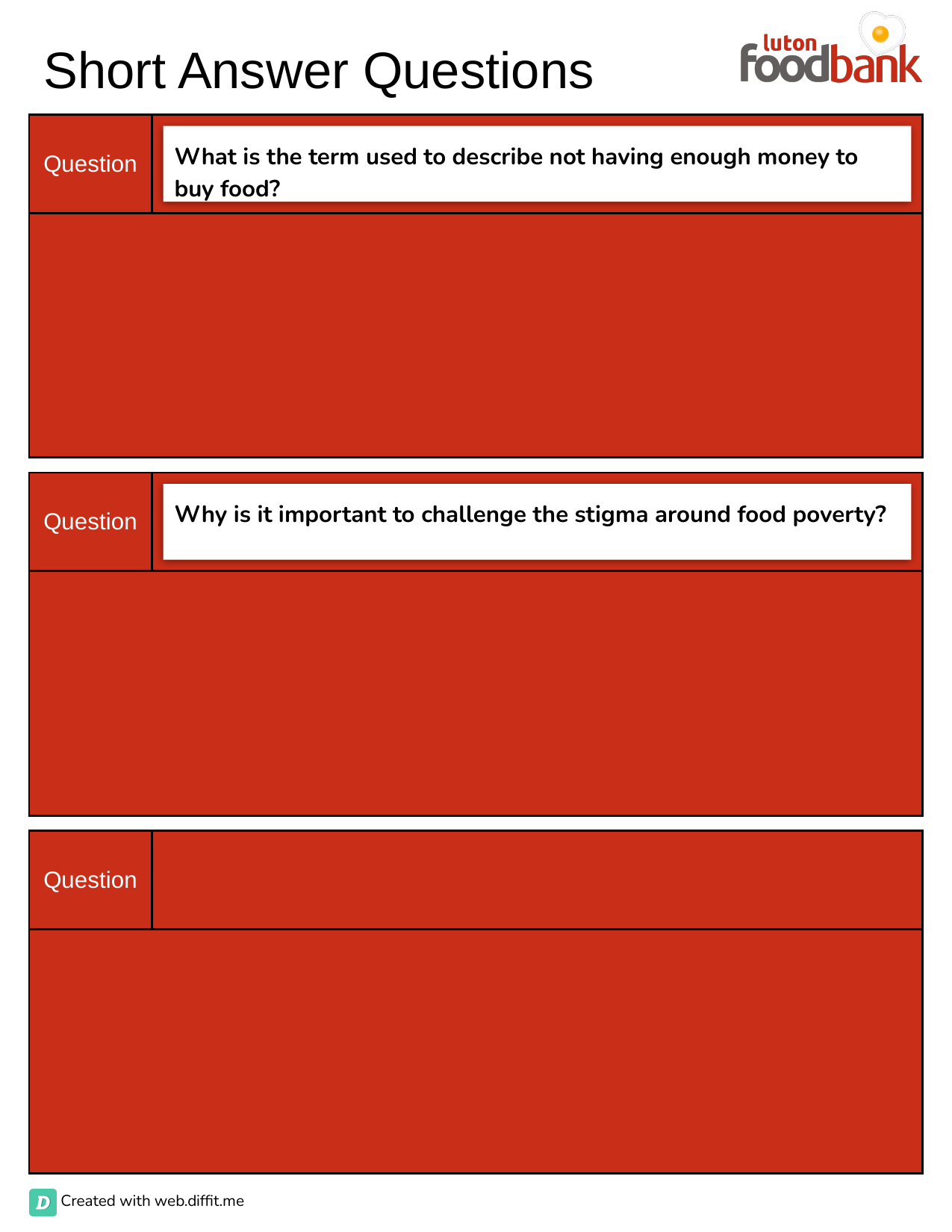

# Short Answer Questions
What is the term used to describe not having enough money to buy food?

Why is it important to challenge the stigma around food poverty?